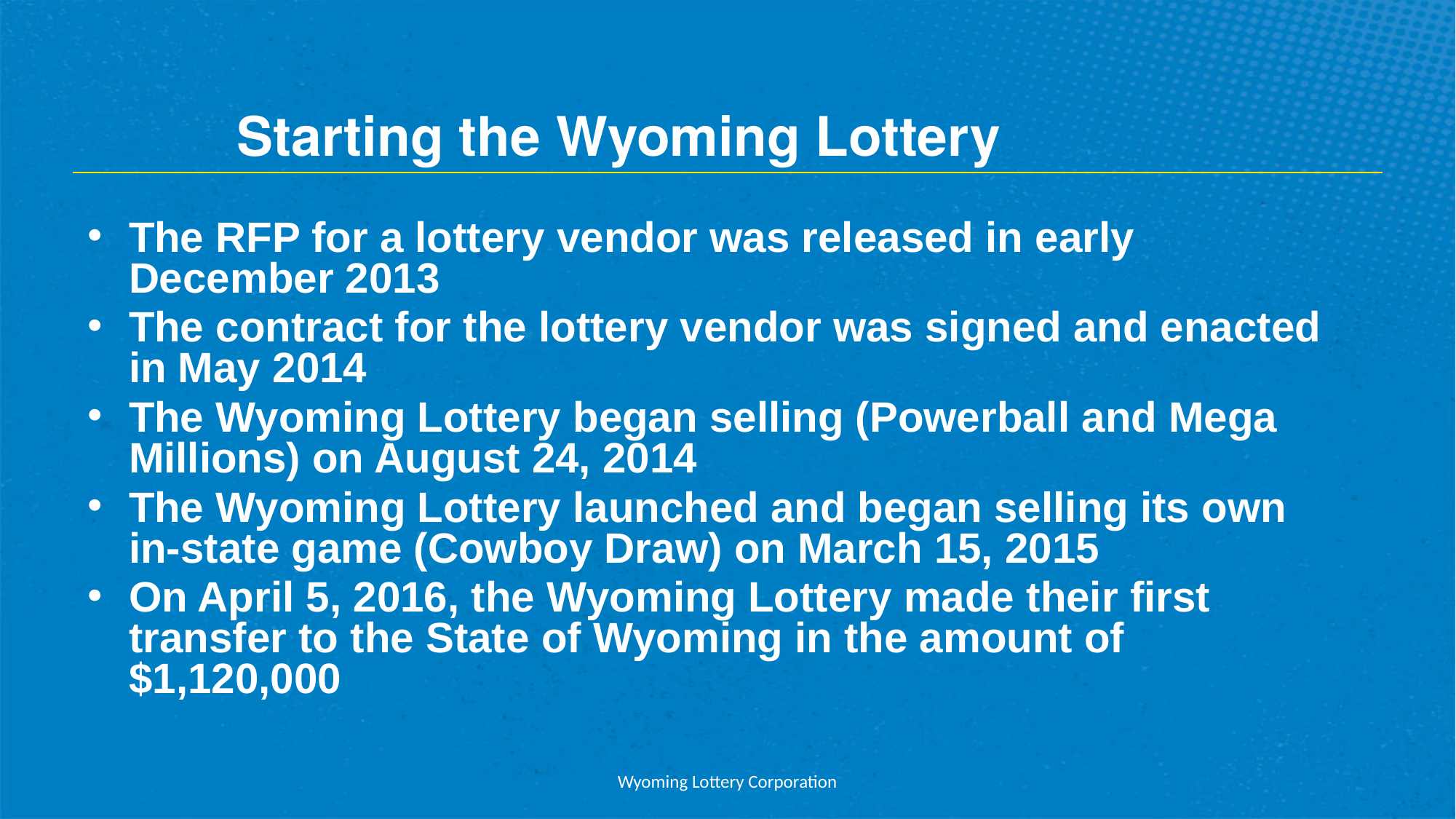

Starting the Wyoming Lottery

The RFP for a lottery vendor was released in early December 2013
The contract for the lottery vendor was signed and enacted in May 2014
The Wyoming Lottery began selling (Powerball and Mega Millions) on August 24, 2014
The Wyoming Lottery launched and began selling its own in-state game (Cowboy Draw) on March 15, 2015
On April 5, 2016, the Wyoming Lottery made their first transfer to the State of Wyoming in the amount of $1,120,000

Wyoming Lottery Corporation